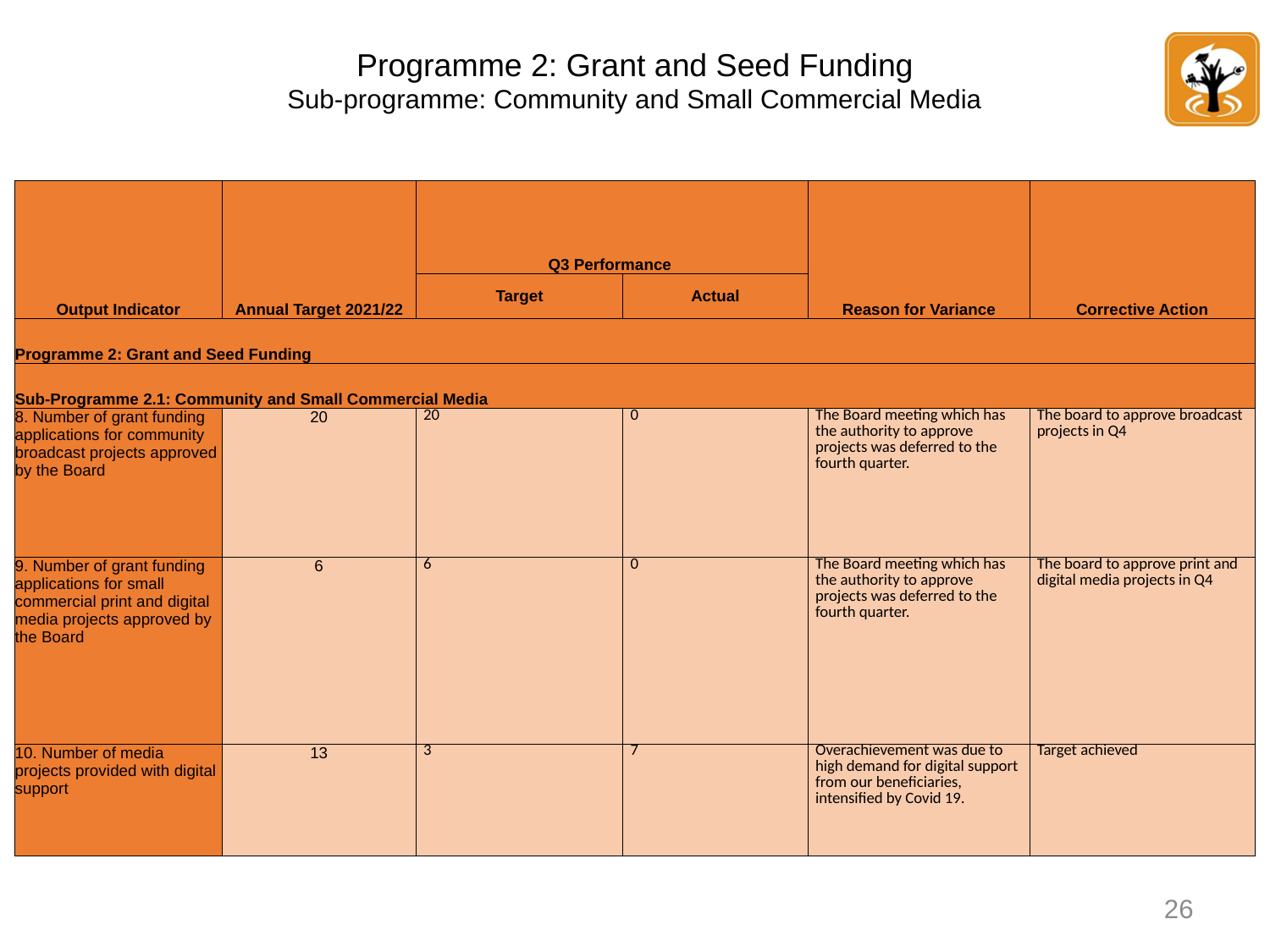

# Programme 2: Grant and Seed Funding Sub-programme: Community and Small Commercial Media
| Output Indicator | Annual Target 2021/22 | Q3 Performance |  | Reason for Variance | Corrective Action |
| --- | --- | --- | --- | --- | --- |
|  |  | Target | Actual |  |  |
| Programme 2: Grant and Seed Funding |  |  |  |  |  |
| Sub-Programme 2.1: Community and Small Commercial Media |  |  |  |  |  |
| 8. Number of grant funding applications for community broadcast projects approved by the Board | 20 | 20 | 0 | The Board meeting which has the authority to approve projects was deferred to the fourth quarter. | The board to approve broadcast projects in Q4 |
| 9. Number of grant funding applications for small commercial print and digital media projects approved by the Board | 6 | 6 | 0 | The Board meeting which has the authority to approve projects was deferred to the fourth quarter. | The board to approve print and digital media projects in Q4 |
| 10. Number of media projects provided with digital support | 13 | 3 | 7 | Overachievement was due to high demand for digital support from our beneficiaries, intensified by Covid 19. | Target achieved |
26